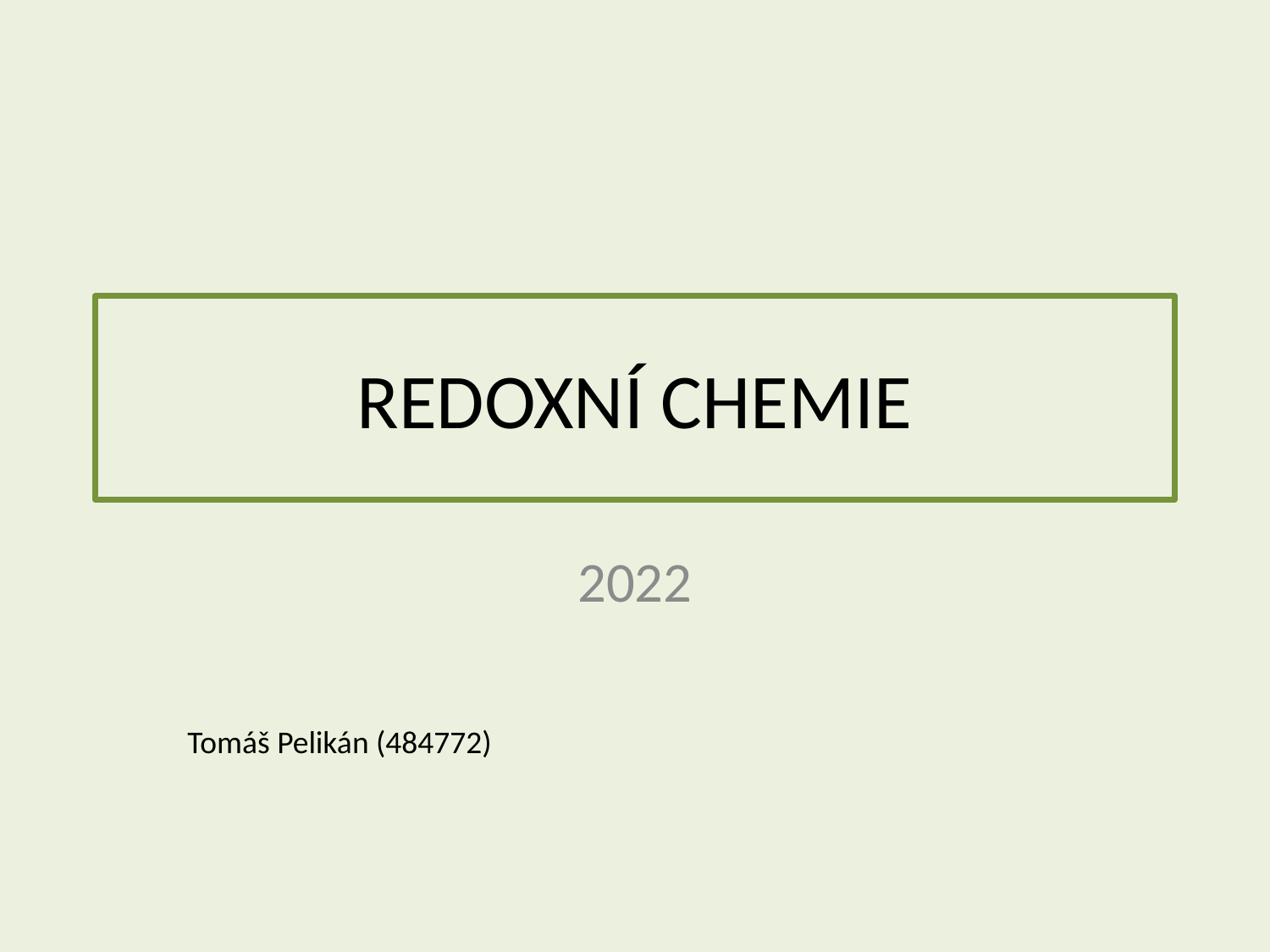

# REDOXNÍ CHEMIE
2022
Tomáš Pelikán (484772)